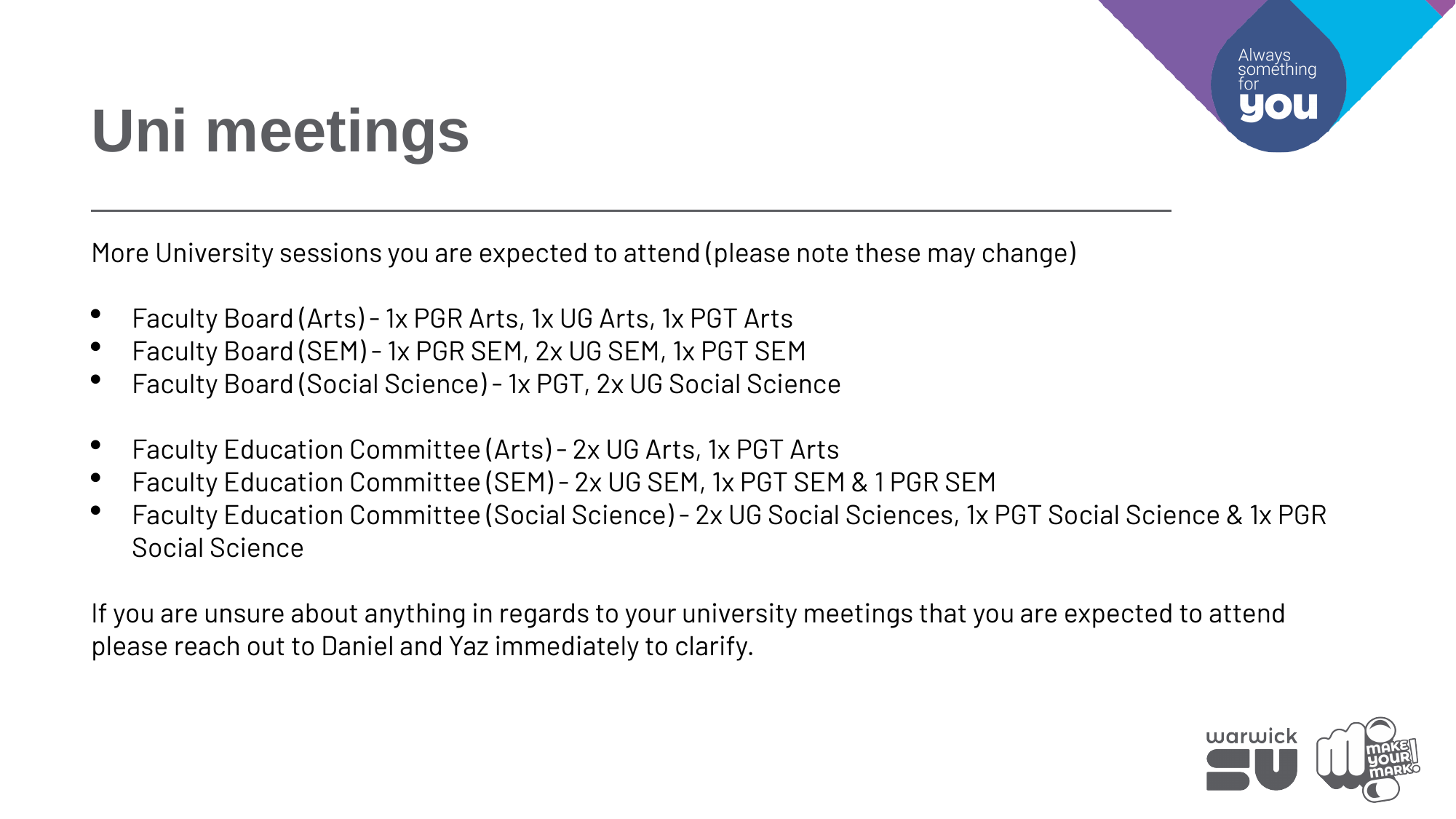

Uni meetings
More University sessions you are expected to attend (please note these may change)

Faculty Board (Arts) - 1x PGR Arts, 1x UG Arts, 1x PGT Arts
Faculty Board (SEM) - 1x PGR SEM, 2x UG SEM, 1x PGT SEM
Faculty Board (Social Science) - 1x PGT, 2x UG Social Science

Faculty Education Committee (Arts) - 2x UG Arts, 1x PGT Arts
Faculty Education Committee (SEM) - 2x UG SEM, 1x PGT SEM & 1 PGR SEM
Faculty Education Committee (Social Science) - 2x UG Social Sciences, 1x PGT Social Science & 1x PGR Social Science

If you are unsure about anything in regards to your university meetings that you are expected to attend please reach out to Daniel and Yaz immediately to clarify.